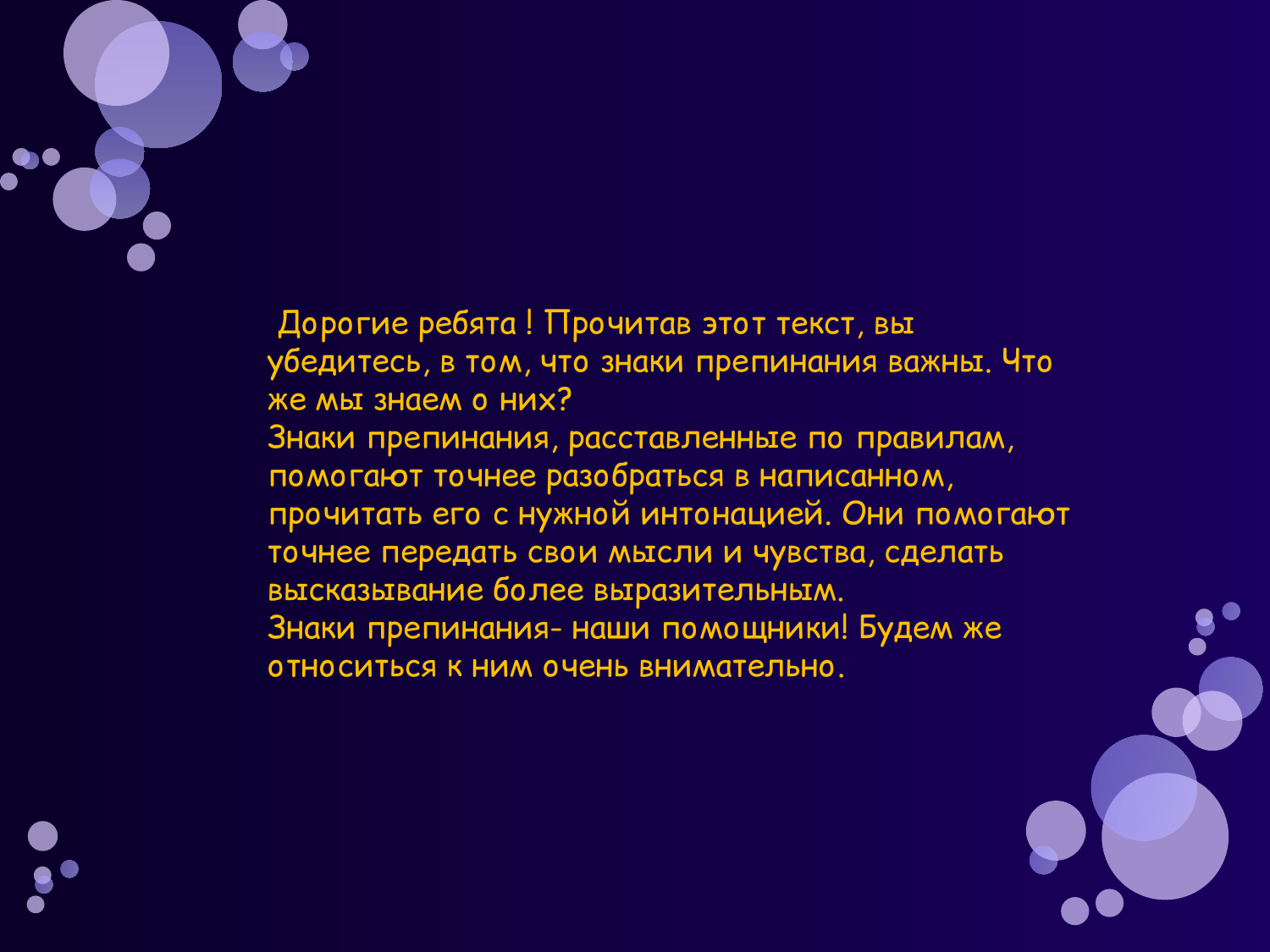

Дорогие ребята ! Прочитав этот текст, вы убедитесь, в том, что знаки препинания важны. Что же мы знаем о них?
Знаки препинания, расставленные по правилам, помогают точнее разобраться в написанном, прочитать его с нужной интонацией. Они помогают точнее передать свои мысли и чувства, сделать высказывание более выразительным.
Знаки препинания- наши помощники! Будем же относиться к ним очень внимательно.